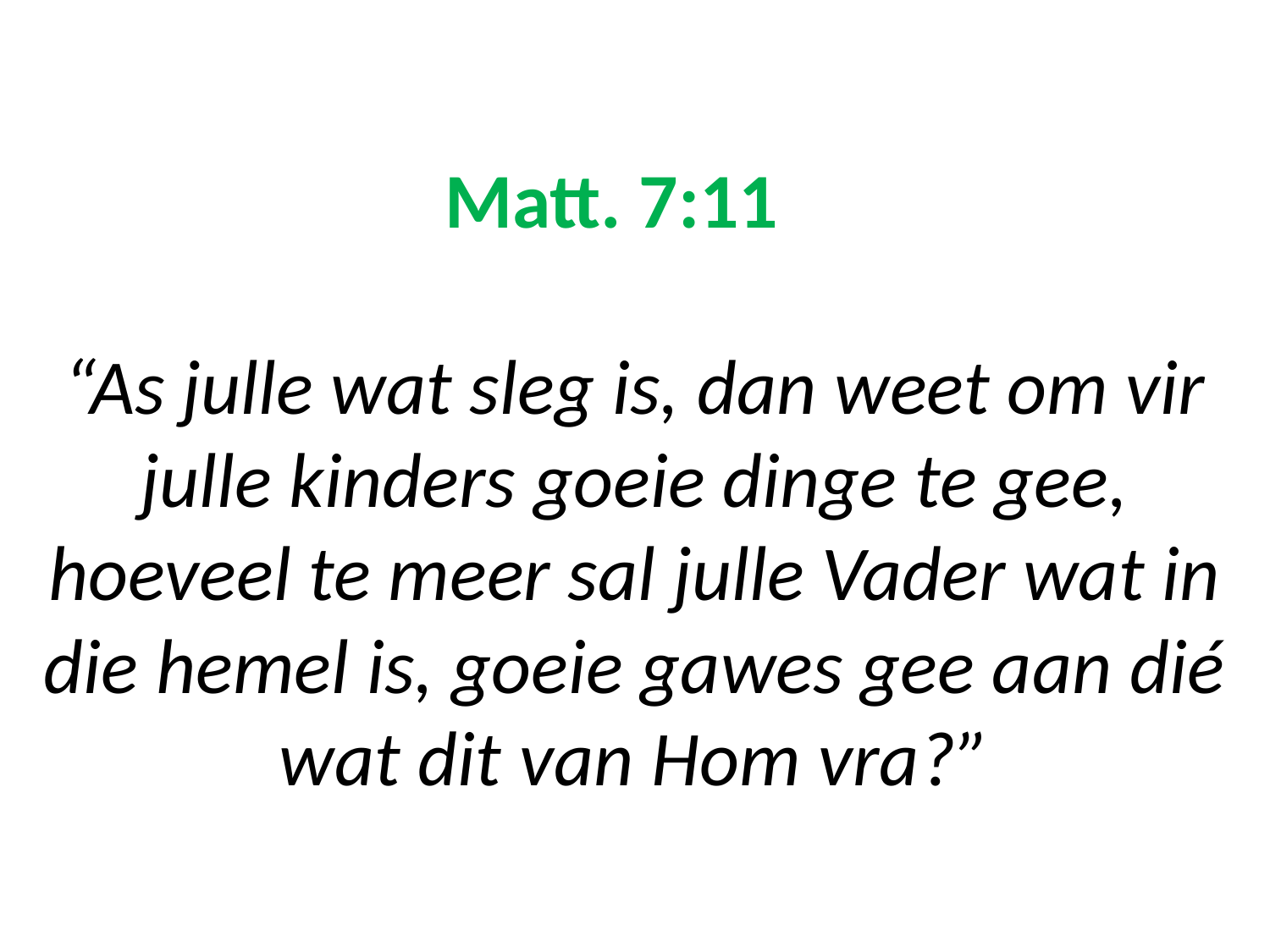

# Matt. 7:11 “As julle wat sleg is, dan weet om vir julle kinders goeie dinge te gee, hoeveel te meer sal julle Vader wat in die hemel is, goeie gawes gee aan dié wat dit van Hom vra?”